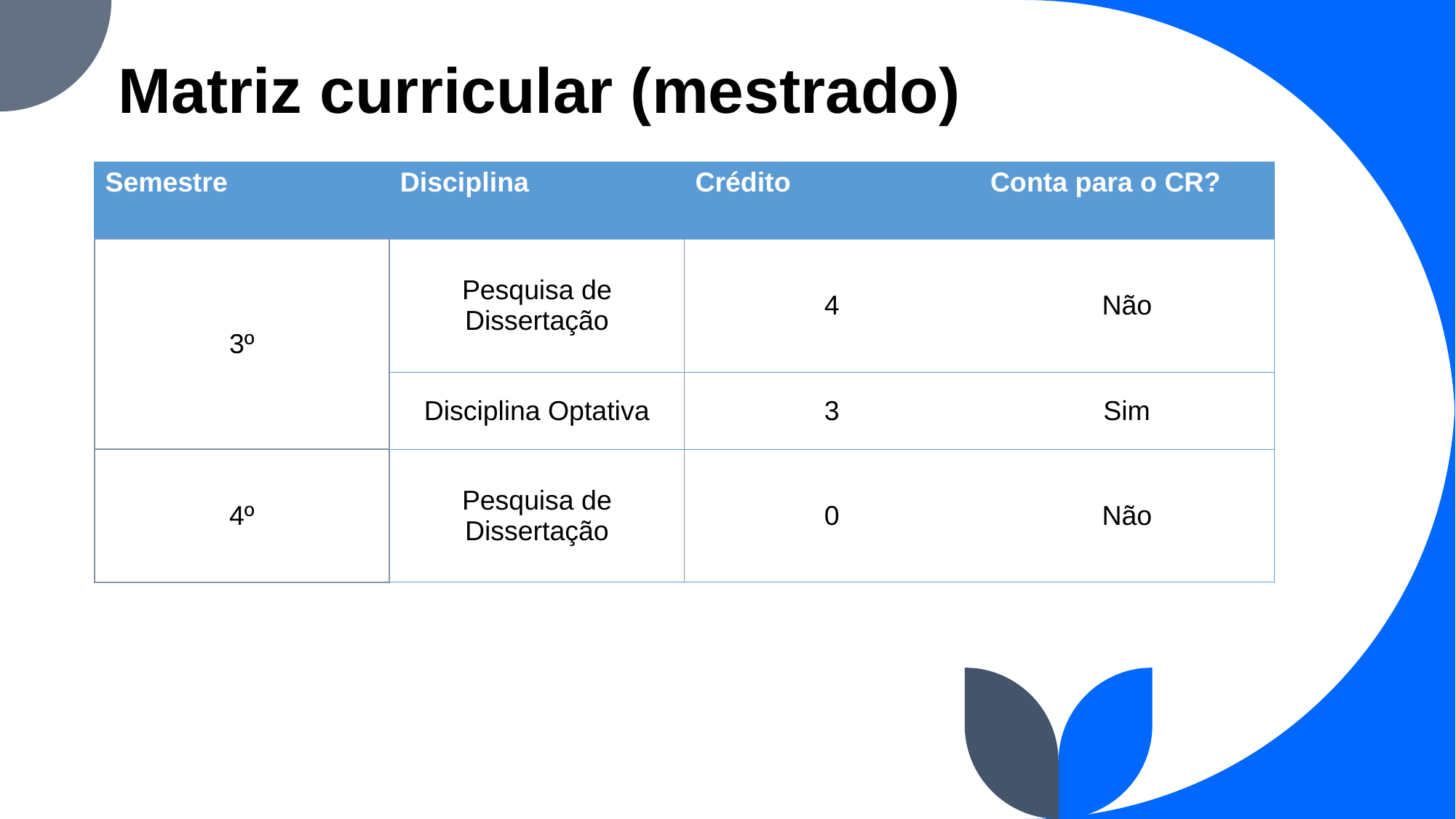

# Matriz curricular (mestrado)
| Semestre | Disciplina | Crédito | Conta para o CR? |
| --- | --- | --- | --- |
| 3º | Pesquisa de Dissertação | 4 | Não |
|  | Disciplina Optativa | 3 | Sim |
| 4º | Pesquisa de Dissertação | 0 | Não |